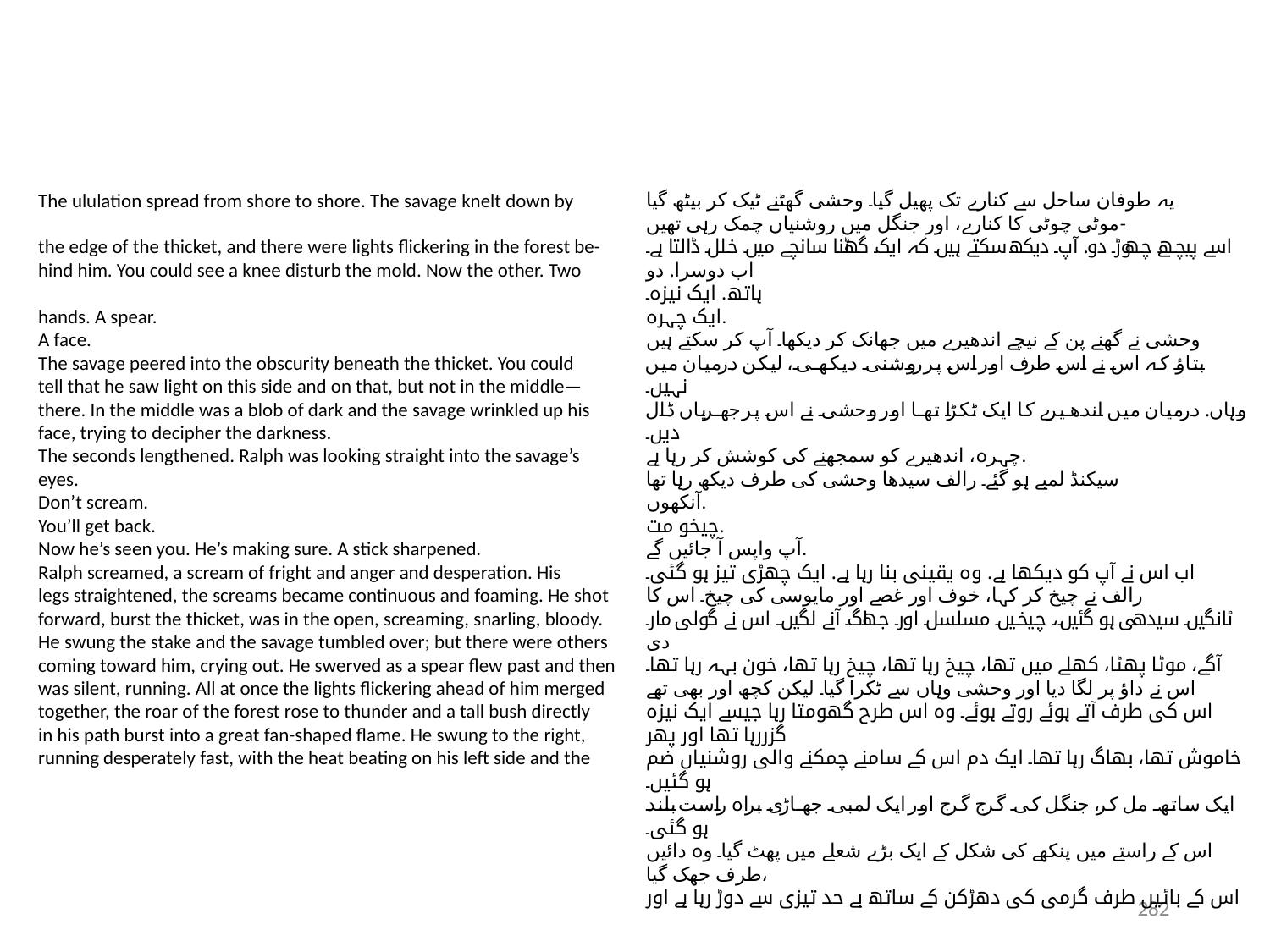

The ululation spread from shore to shore. The savage knelt down by

the edge of the thicket, and there were lights flickering in the forest be-
hind him. You could see a knee disturb the mold. Now the other. Two

hands. A spear.
A face.
The savage peered into the obscurity beneath the thicket. You could
tell that he saw light on this side and on that, but not in the middle—
there. In the middle was a blob of dark and the savage wrinkled up his
face, trying to decipher the darkness.
The seconds lengthened. Ralph was looking straight into the savage’s
eyes.
Don’t scream.
You’ll get back.
Now he’s seen you. He’s making sure. A stick sharpened.
Ralph screamed, a scream of fright and anger and desperation. His
legs straightened, the screams became continuous and foaming. He shot
forward, burst the thicket, was in the open, screaming, snarling, bloody.
He swung the stake and the savage tumbled over; but there were others
coming toward him, crying out. He swerved as a spear flew past and then
was silent, running. All at once the lights flickering ahead of him merged
together, the roar of the forest rose to thunder and a tall bush directly
in his path burst into a great fan-shaped flame. He swung to the right,
running desperately fast, with the heat beating on his left side and the
یہ طوفان ساحل سے کنارے تک پھیل گیا۔ وحشی گھٹنے ٹیک کر بیٹھ گیا
موٹی چوٹی کا کنارے، اور جنگل میں روشنیاں چمک رہی تھیں-
اسے پیچھے چھوڑ دو. آپ دیکھ سکتے ہیں کہ ایک گھٹنا سانچے میں خلل ڈالتا ہے۔ اب دوسرا. دو
ہاتھ. ایک نیزہ۔
ایک چہرہ.
وحشی نے گھنے پن کے نیچے اندھیرے میں جھانک کر دیکھا۔ آپ کر سکتے ہیں
بتاؤ کہ اس نے اس طرف اور اس پر روشنی دیکھی، لیکن درمیان میں نہیں۔
وہاں. درمیان میں اندھیرے کا ایک ٹکڑا تھا اور وحشی نے اس پر جھریاں ڈال دیں۔
چہرہ، اندھیرے کو سمجھنے کی کوشش کر رہا ہے.
سیکنڈ لمبے ہو گئے۔ رالف سیدھا وحشی کی طرف دیکھ رہا تھا
آنکھوں.
چیخو مت.
آپ واپس آ جائیں گے.
اب اس نے آپ کو دیکھا ہے. وہ یقینی بنا رہا ہے. ایک چھڑی تیز ہو گئی۔
رالف نے چیخ کر کہا، خوف اور غصے اور مایوسی کی چیخ۔ اس کا
ٹانگیں سیدھی ہو گئیں، چیخیں مسلسل اور جھاگ آنے لگیں۔ اس نے گولی مار دی
آگے، موٹا پھٹا، کھلے میں تھا، چیخ رہا تھا، چیخ رہا تھا، خون بہہ رہا تھا۔
اس نے داؤ پر لگا دیا اور وحشی وہاں سے ٹکرا گیا۔ لیکن کچھ اور بھی تھے
اس کی طرف آتے ہوئے روتے ہوئے۔ وہ اس طرح گھومتا رہا جیسے ایک نیزہ گزررہا تھا اور پھر
خاموش تھا، بھاگ رہا تھا۔ ایک دم اس کے سامنے چمکنے والی روشنیاں ضم ہو گئیں۔
ایک ساتھ مل کر، جنگل کی گرج گرج اور ایک لمبی جھاڑی براہ راست بلند ہو گئی۔
اس کے راستے میں پنکھے کی شکل کے ایک بڑے شعلے میں پھٹ گیا۔ وہ دائیں طرف جھک گیا،
اس کے بائیں طرف گرمی کی دھڑکن کے ساتھ بے حد تیزی سے دوڑ رہا ہے اور

282